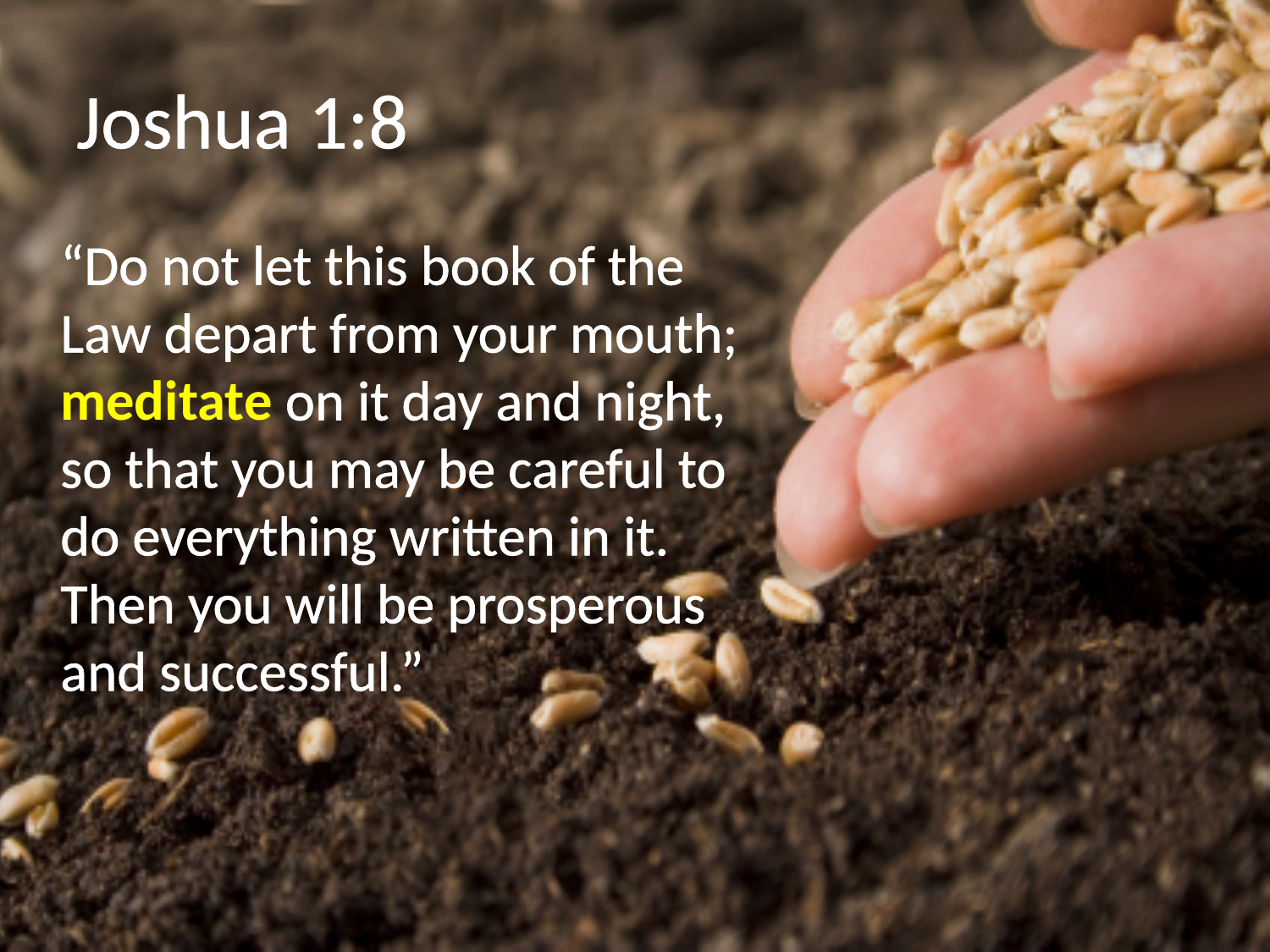

# Joshua 1:8
	“Do not let this book of the Law depart from your mouth; meditate on it day and night, so that you may be careful to do everything written in it.  Then you will be prosperous and successful.”